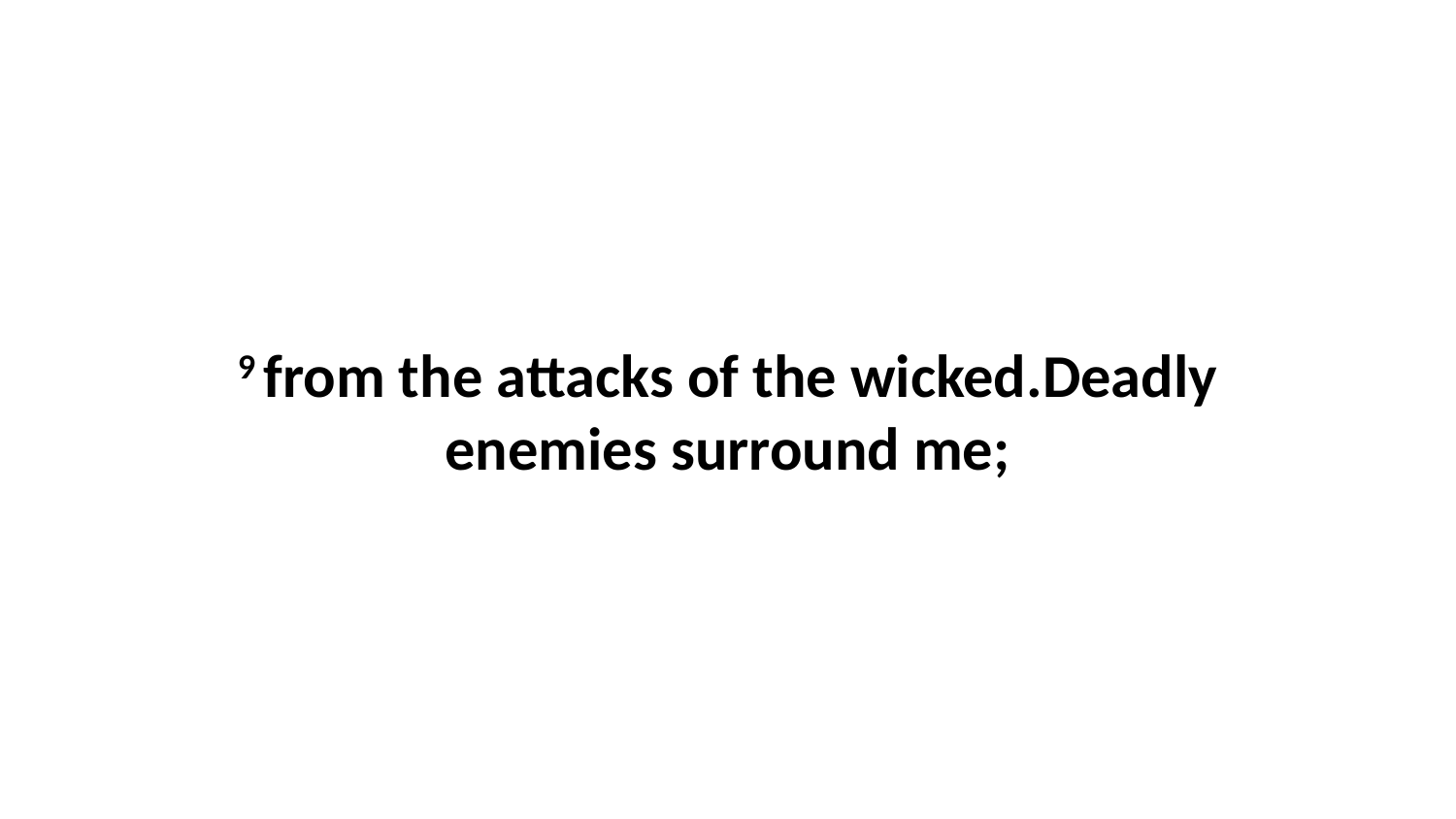

9 from the attacks of the wicked.Deadly enemies surround me;